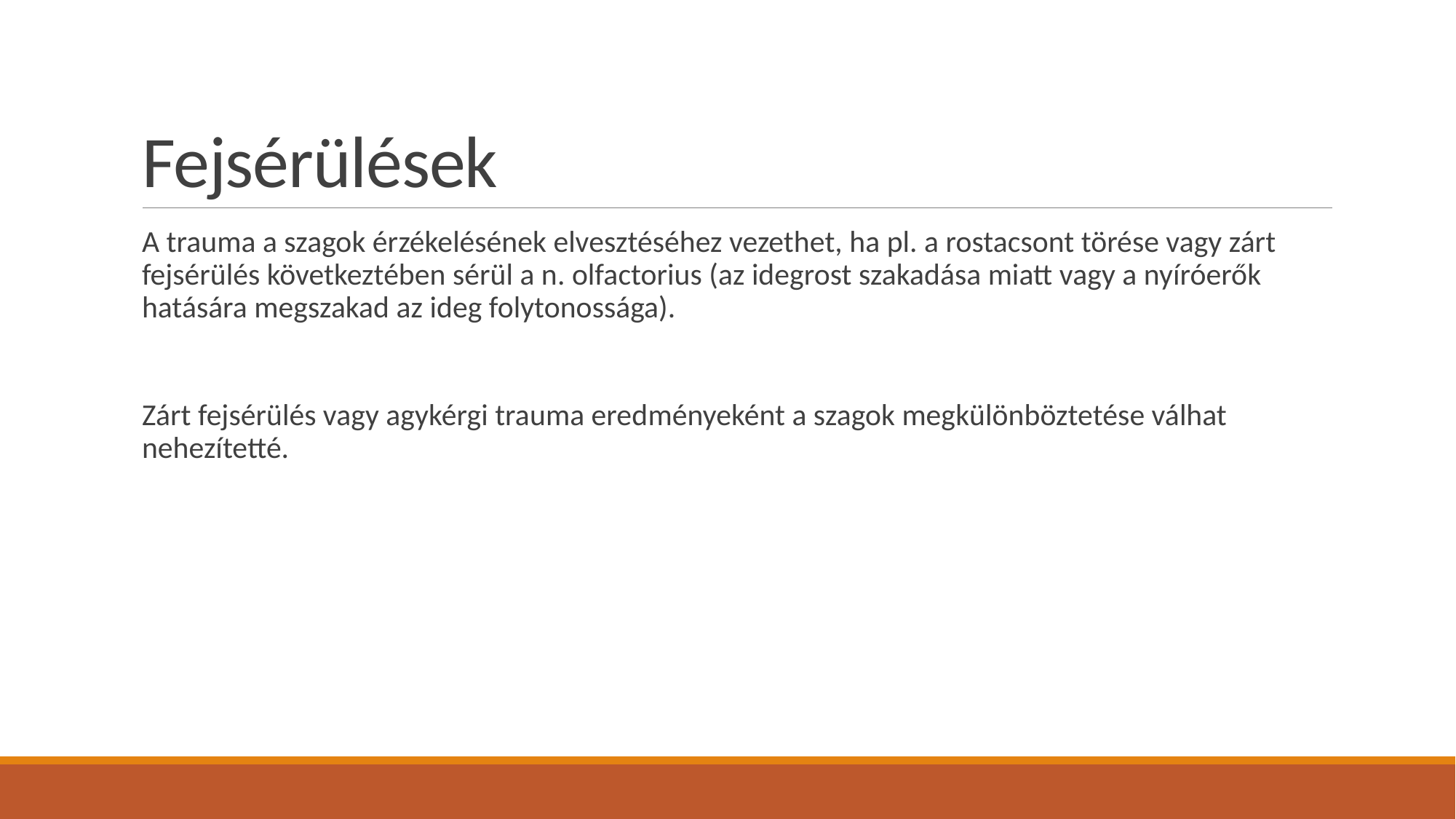

# Fejsérülések
A trauma a szagok ér­zékelésének elvesztéséhez vezethet, ha pl. a rostacsont törése vagy zárt fejsérülés következtében sérül a n. olfactorius (az idegrost szakadása miatt vagy a nyíróerők hatására meg­szakad az ideg folytonossága).

Zárt fejsérülés vagy agykérgi trauma ered­ményeként a szagok megkülönbözte­tése válhat nehezítetté.